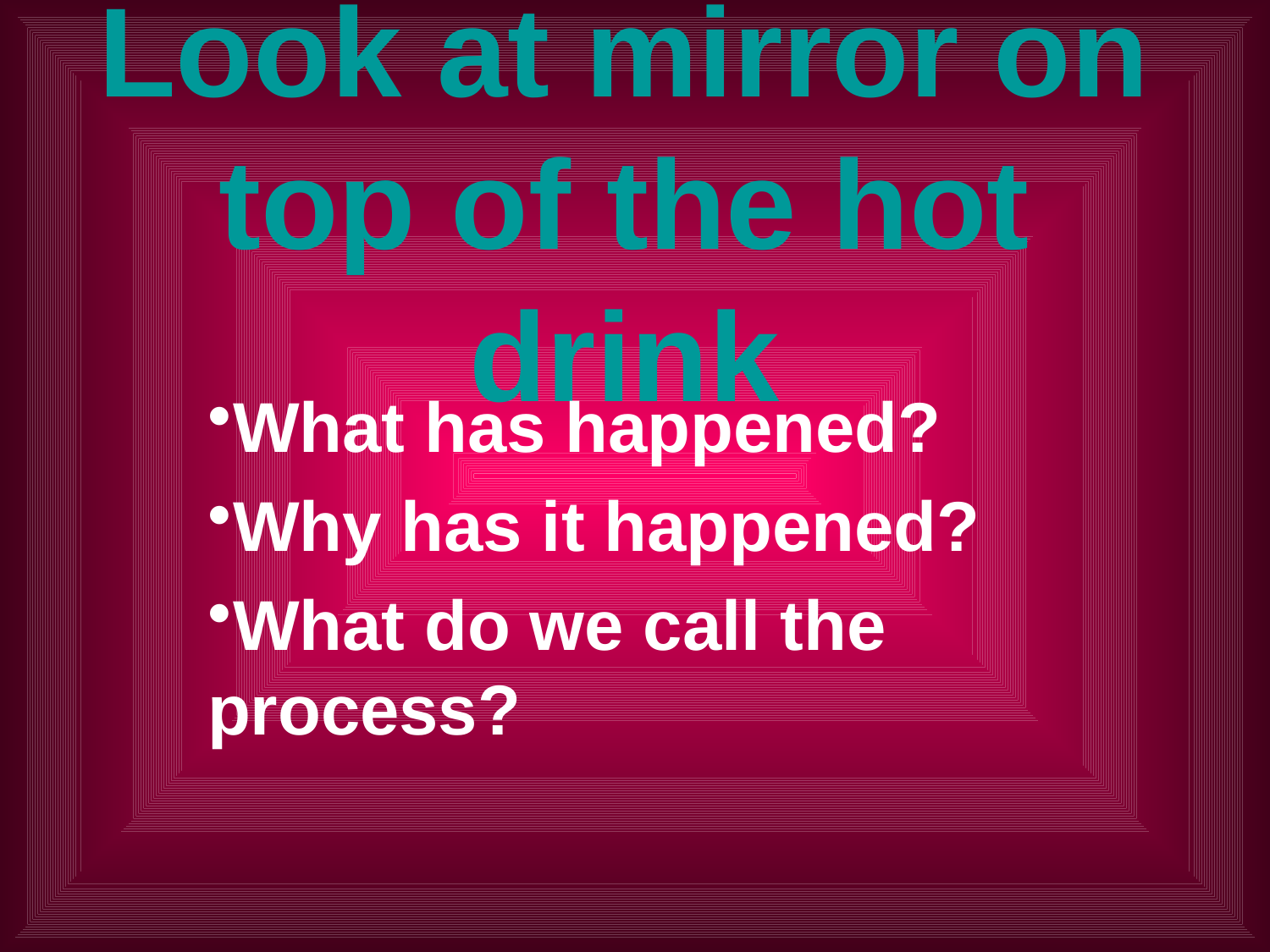

# Look at mirror on top of the hot drink
What has happened?
Why has it happened?
What do we call the process?